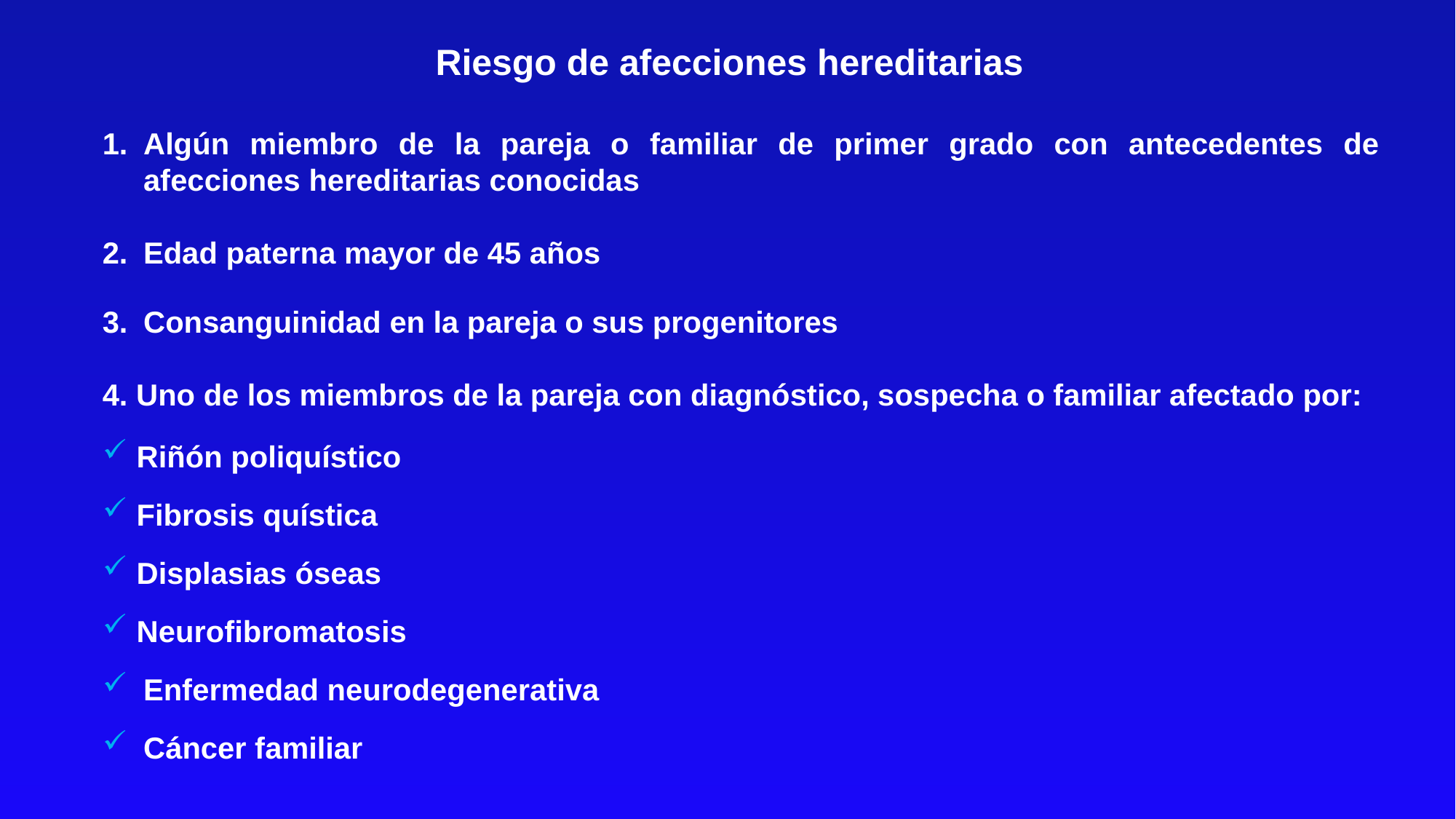

Riesgo de afecciones hereditarias
Algún miembro de la pareja o familiar de primer grado con antecedentes de afecciones hereditarias conocidas

Edad paterna mayor de 45 años

Consanguinidad en la pareja o sus progenitores

4. Uno de los miembros de la pareja con diagnóstico, sospecha o familiar afectado por:

Riñón poliquístico

Fibrosis quística

Displasias óseas

Neurofibromatosis

Enfermedad neurodegenerativa

Cáncer familiar